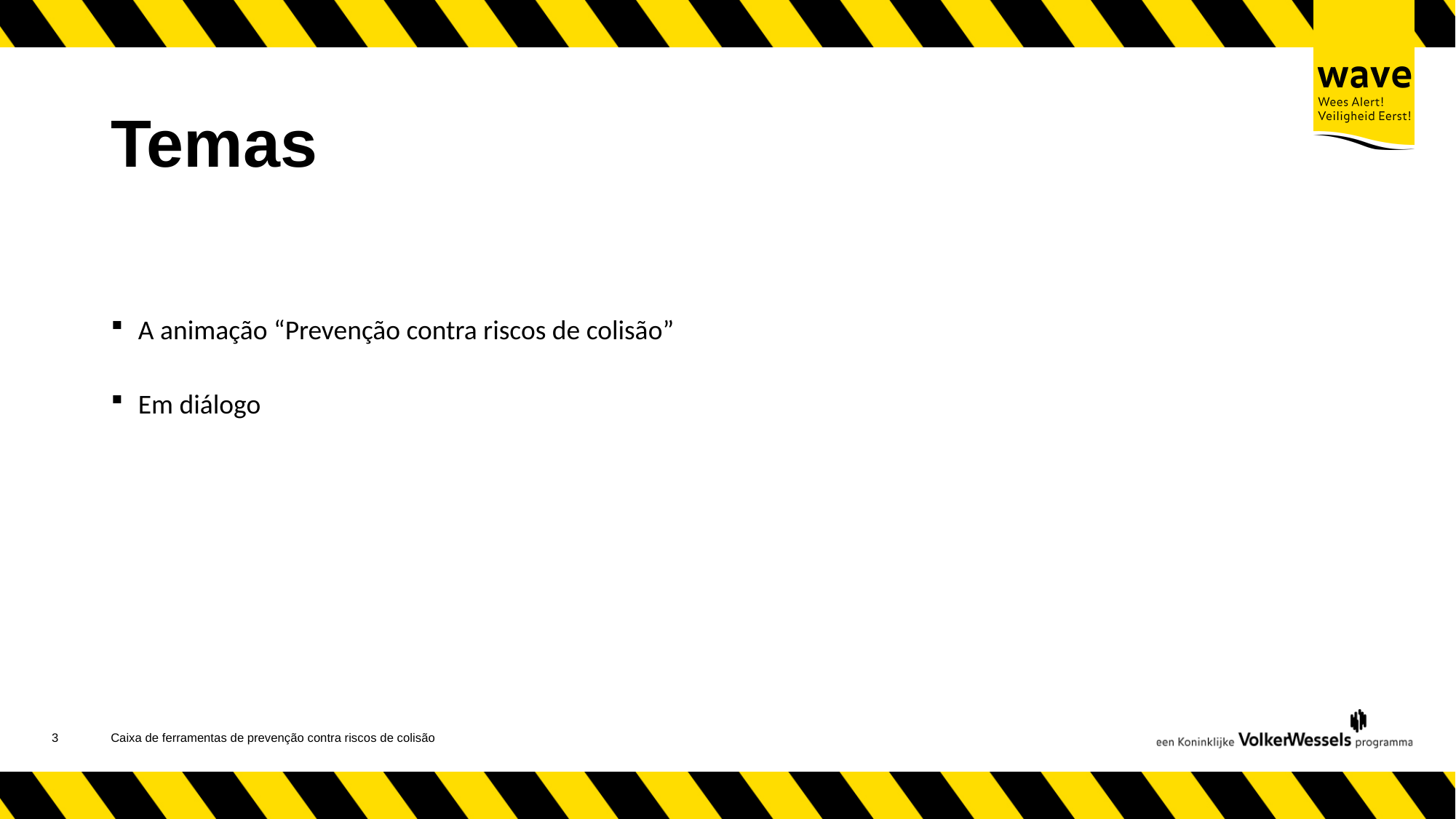

# Temas

A animação “Prevenção contra riscos de colisão”
Em diálogo
3
Caixa de ferramentas de prevenção contra riscos de colisão